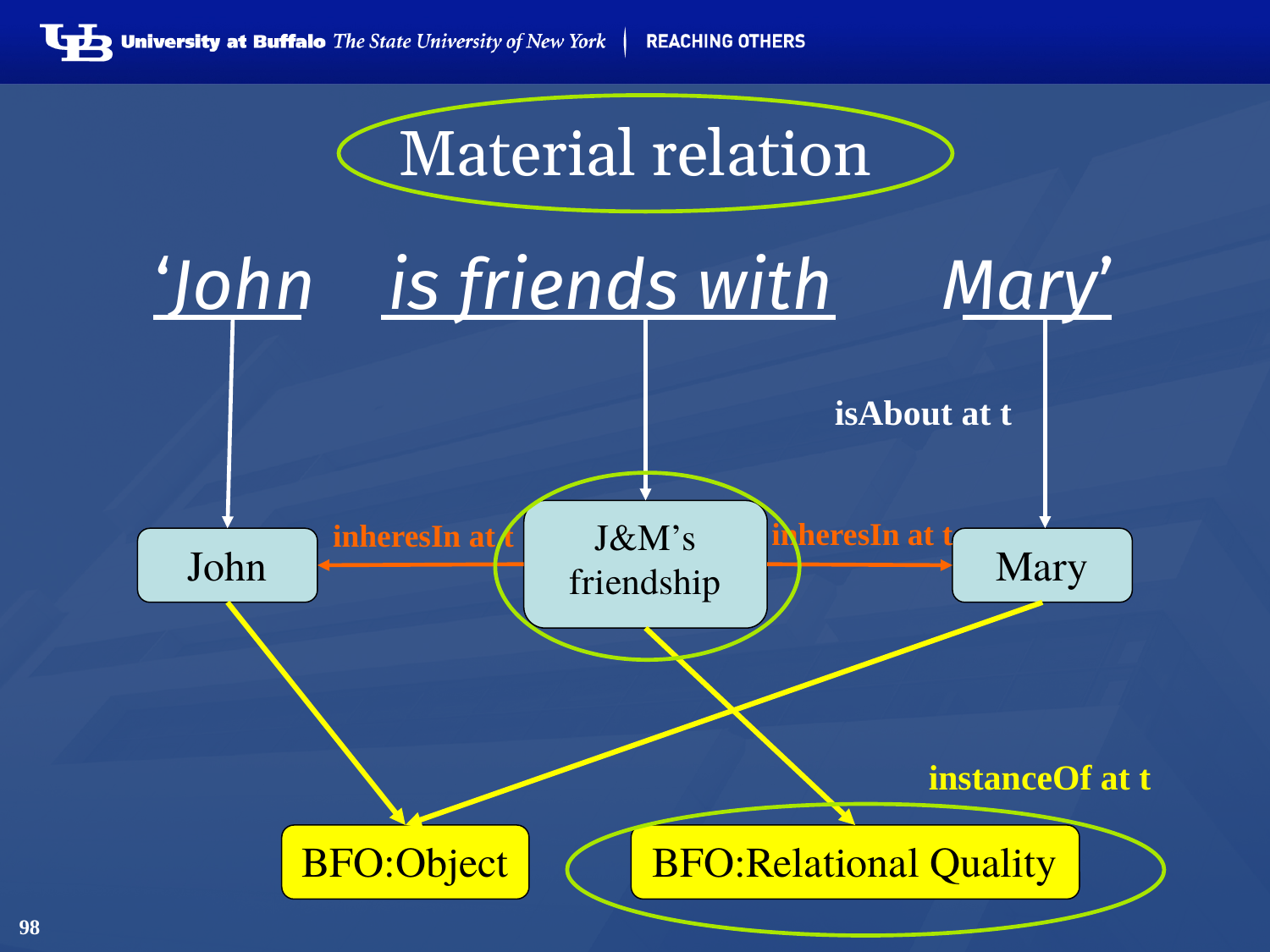

98

# Material relation
‘John    is friends with      Mary’
John
J&M’s
friendship
Mary
isAbout at t

inheresIn at t
inheresIn at t
instanceOf at t
BFO:Object
BFO:Relational Quality